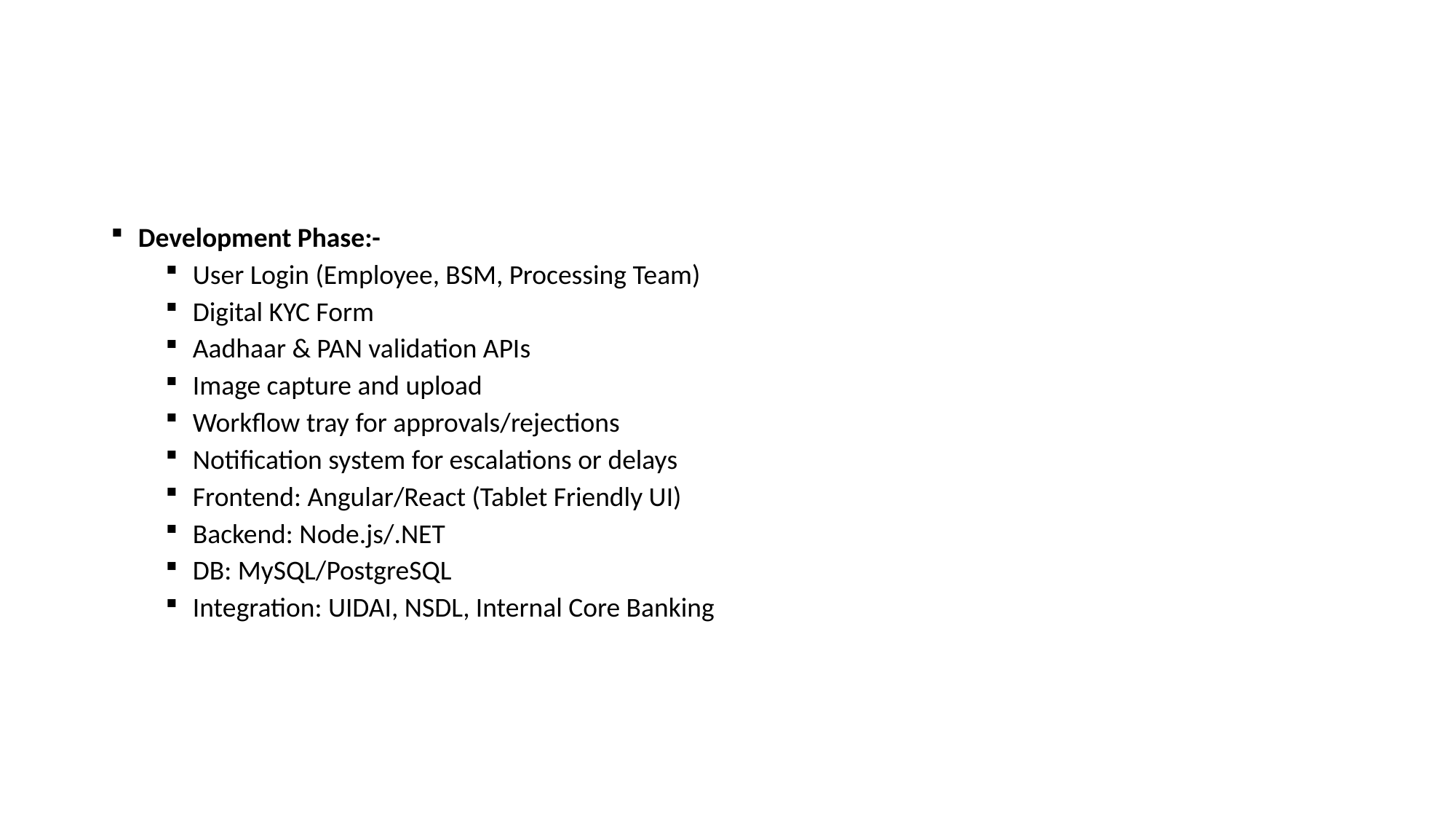

Development Phase:-
User Login (Employee, BSM, Processing Team)
Digital KYC Form
Aadhaar & PAN validation APIs
Image capture and upload
Workflow tray for approvals/rejections
Notification system for escalations or delays
Frontend: Angular/React (Tablet Friendly UI)
Backend: Node.js/.NET
DB: MySQL/PostgreSQL
Integration: UIDAI, NSDL, Internal Core Banking